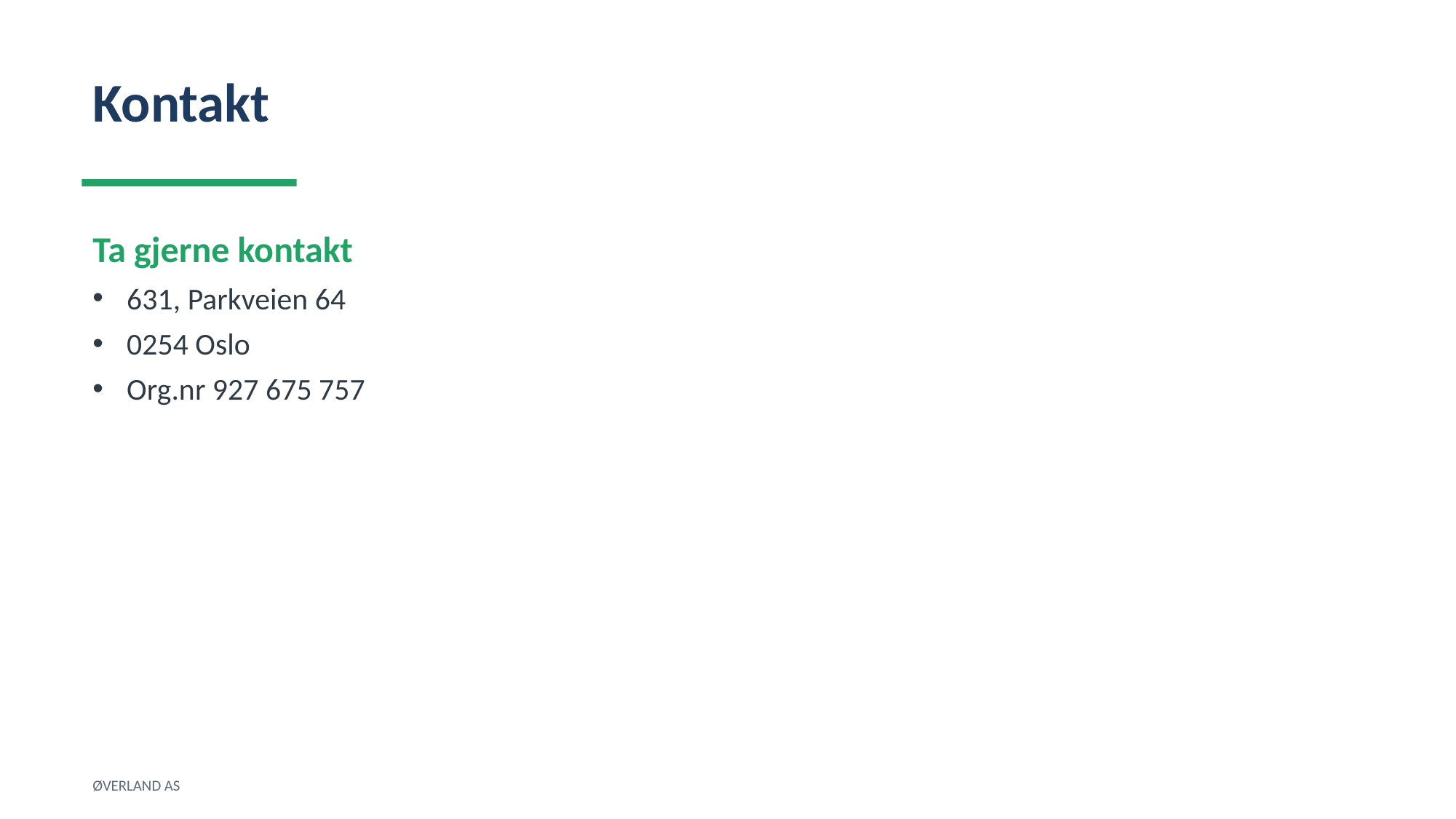

Kontakt

Ta gjerne kontakt
631, Parkveien 64
0254 Oslo
Org.nr 927 675 757
ØVERLAND AS